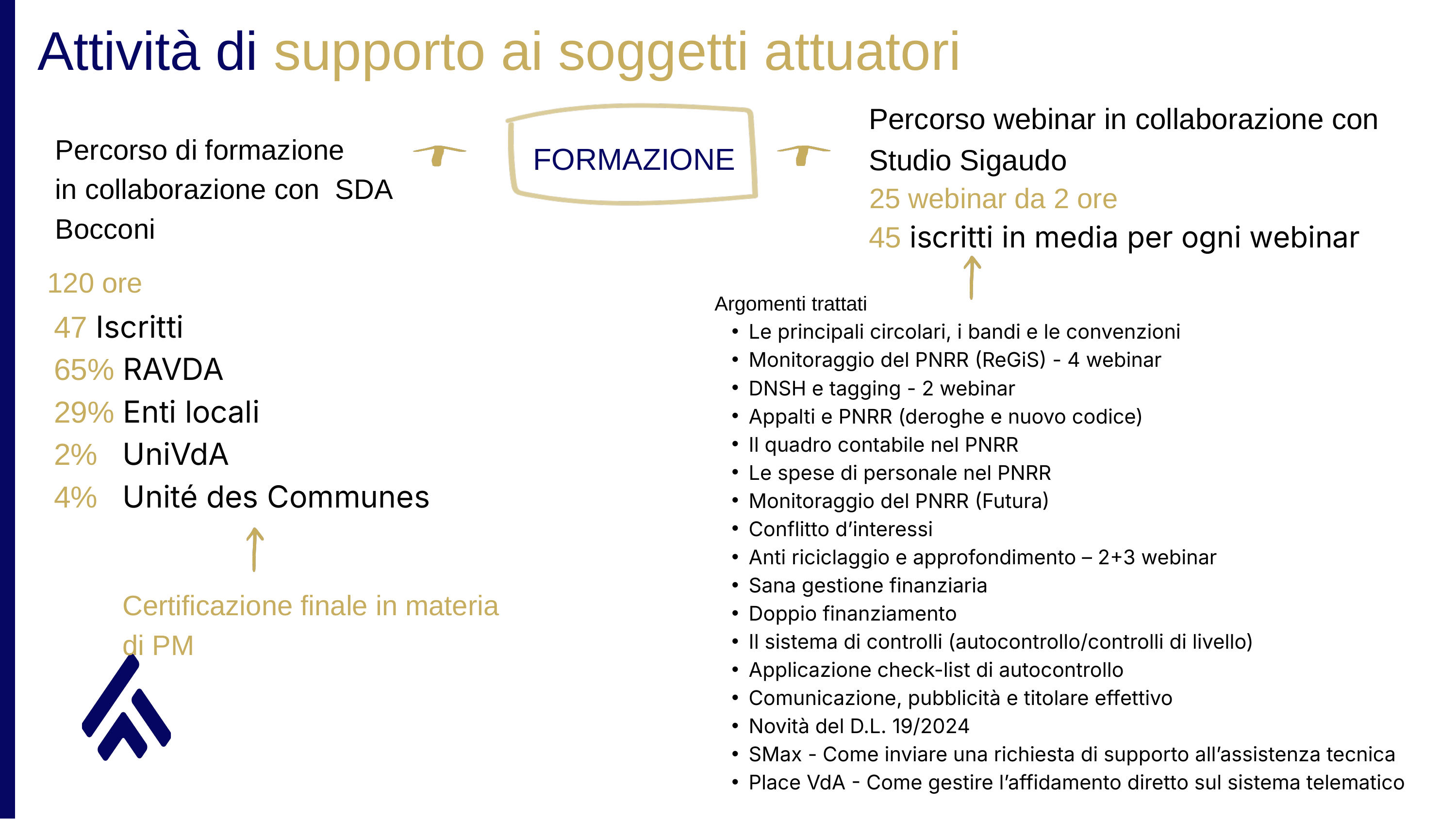

Attività di supporto ai soggetti attuatori
Percorso webinar in collaborazione con Studio Sigaudo

Percorso di formazione
in collaborazione con  SDA Bocconi

FORMAZIONE

45 iscritti in media per ogni webinar

25 webinar da 2 ore

120 ore

47 Iscritti
65% RAVDA
29% Enti locali
2%   UniVdA
4%   Unité des Communes
Argomenti trattati
Le principali circolari, i bandi e le convenzioni
Monitoraggio del PNRR (ReGiS) - 4 webinar
DNSH e tagging - 2 webinar
Appalti e PNRR (deroghe e nuovo codice)
Il quadro contabile nel PNRR
Le spese di personale nel PNRR
Monitoraggio del PNRR (Futura)
Conflitto d’interessi
Anti riciclaggio e approfondimento – 2+3 webinar
Sana gestione finanziaria
Doppio finanziamento
Il sistema di controlli (autocontrollo/controlli di livello)
Applicazione check-list di autocontrollo
Comunicazione, pubblicità e titolare effettivo
Novità del D.L. 19/2024
SMax - Come inviare una richiesta di supporto all’assistenza tecnica
Place VdA - Come gestire l’affidamento diretto sul sistema telematico

Certificazione finale in materia di PM